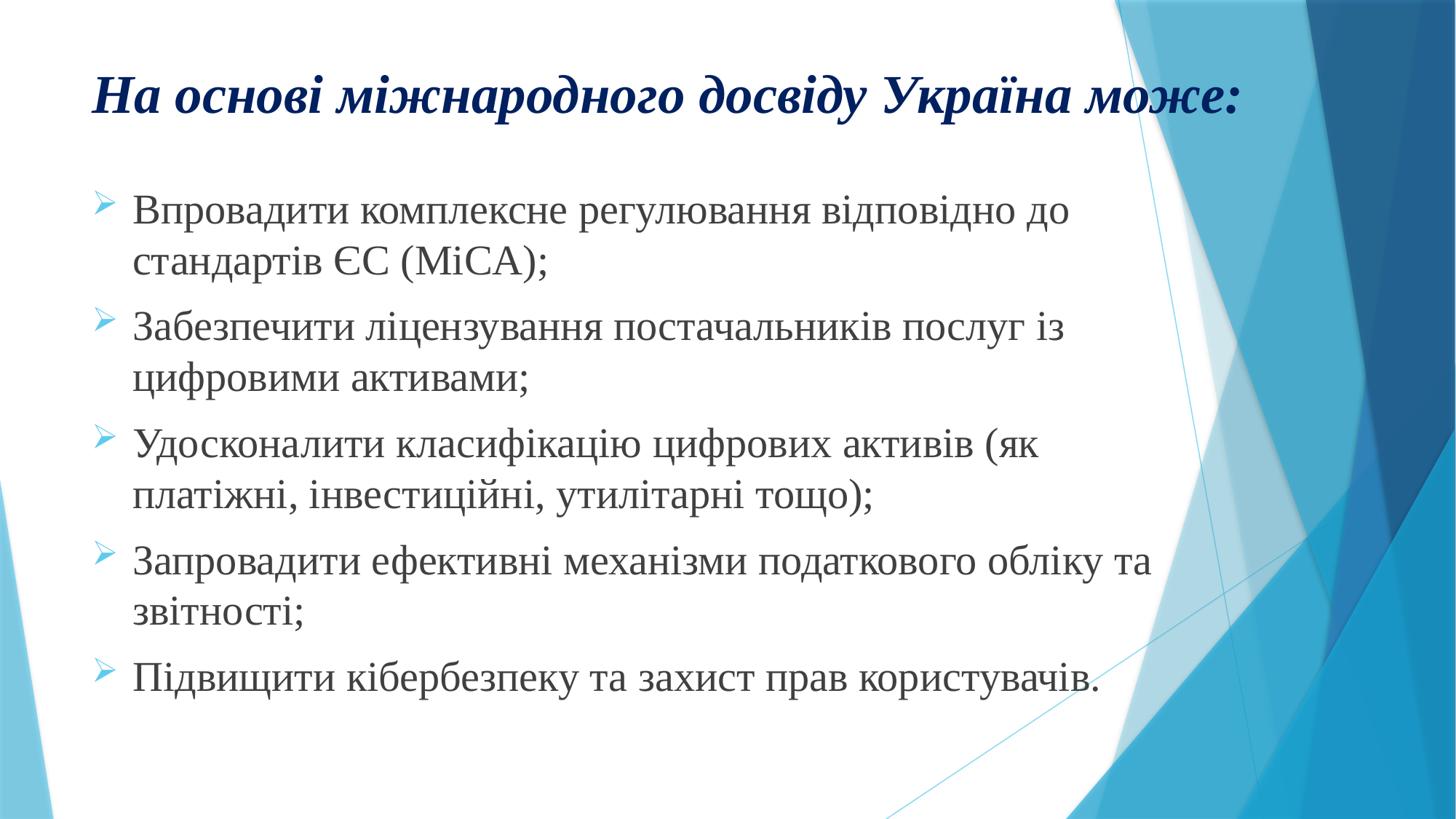

# На основі міжнародного досвіду Україна може:
Впровадити комплексне регулювання відповідно до стандартів ЄС (MiCA);
Забезпечити ліцензування постачальників послуг із цифровими активами;
Удосконалити класифікацію цифрових активів (як платіжні, інвестиційні, утилітарні тощо);
Запровадити ефективні механізми податкового обліку та звітності;
Підвищити кібербезпеку та захист прав користувачів.